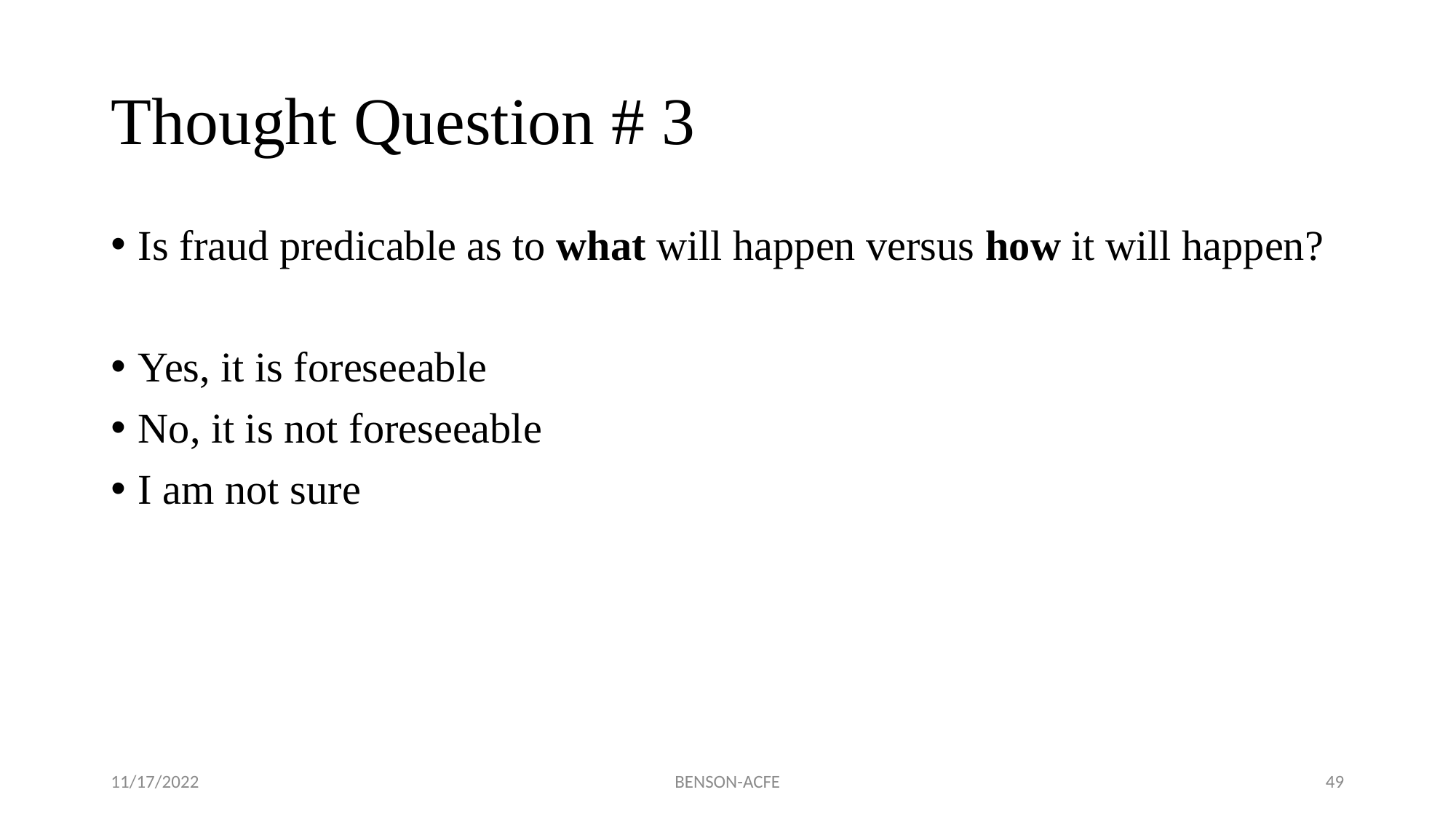

# Thought Question # 3
Is fraud predicable as to what will happen versus how it will happen?

Yes, it is foreseeable
No, it is not foreseeable
I am not sure
11/17/2022
BENSON-ACFE
49